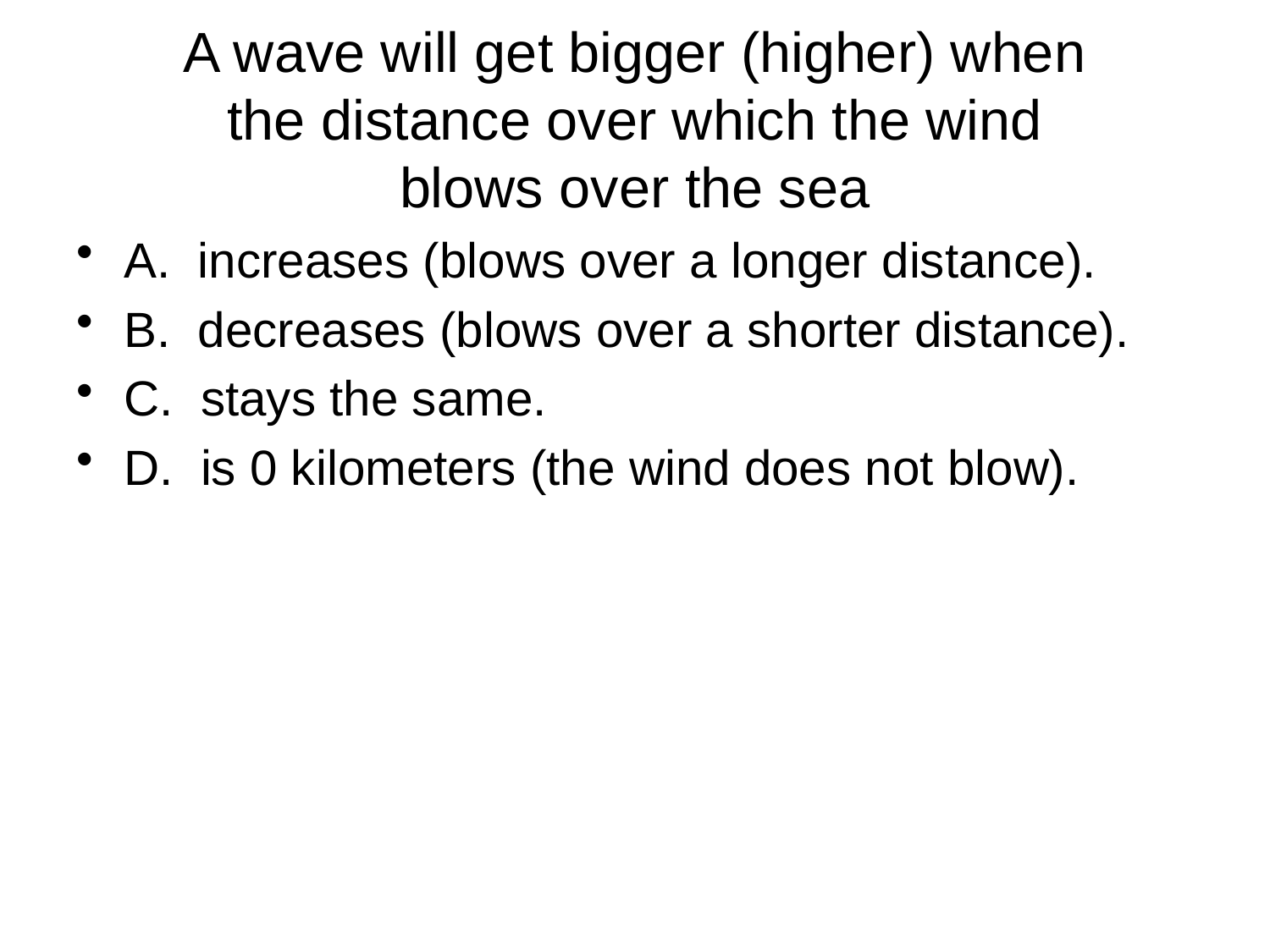

# A wave will get bigger (higher) when the distance over which the wind blows over the sea
A.  increases (blows over a longer distance).
B.  decreases (blows over a shorter distance).
C.  stays the same.
D.  is 0 kilometers (the wind does not blow).